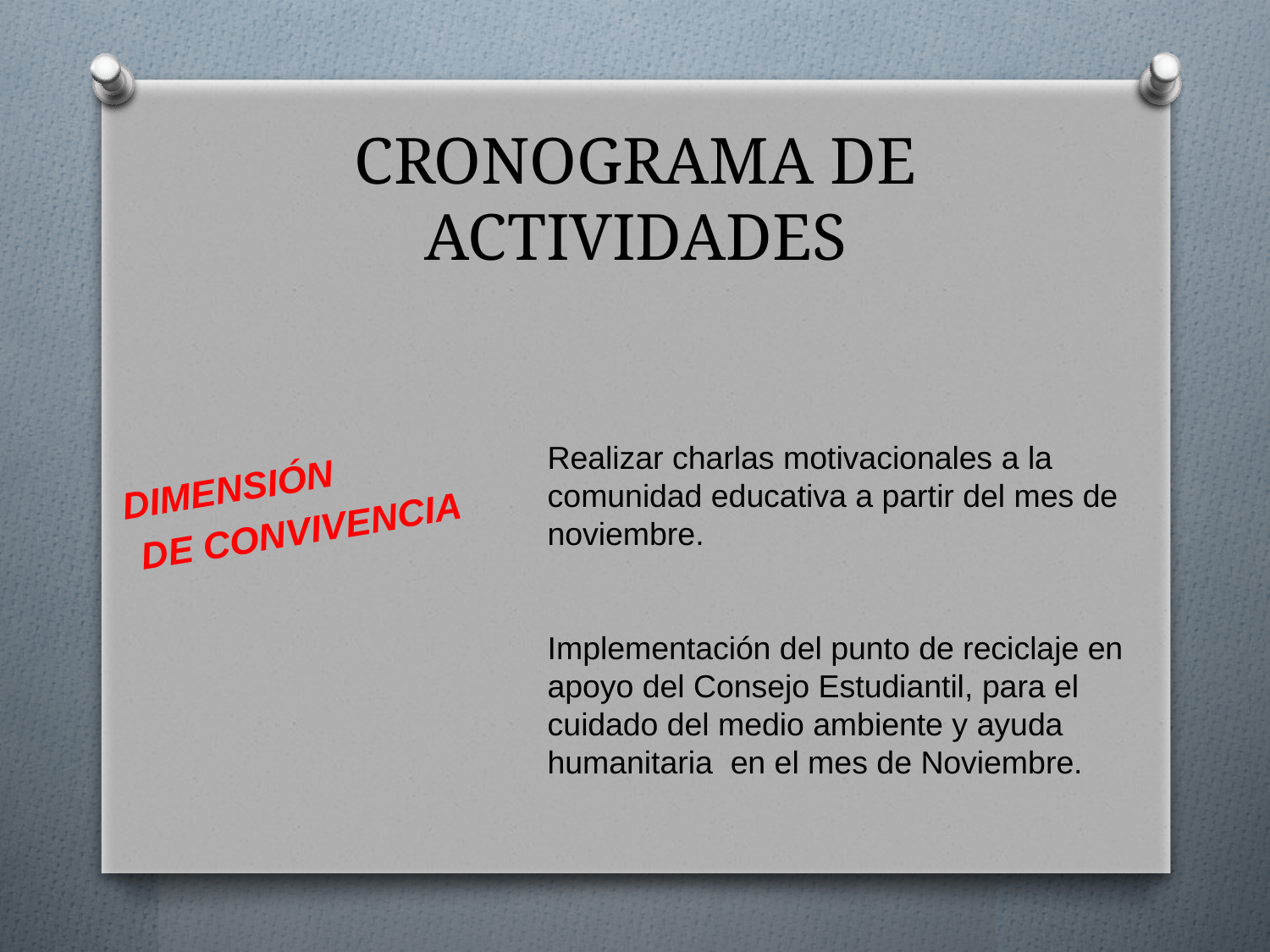

# CRONOGRAMA DE ACTIVIDADES
Realizar charlas motivacionales a la comunidad educativa a partir del mes de noviembre.

Implementación del punto de reciclaje en apoyo del Consejo Estudiantil, para el cuidado del medio ambiente y ayuda humanitaria  en el mes de Noviembre.

DIMENSIÓN
 DE CONVIVENCIA